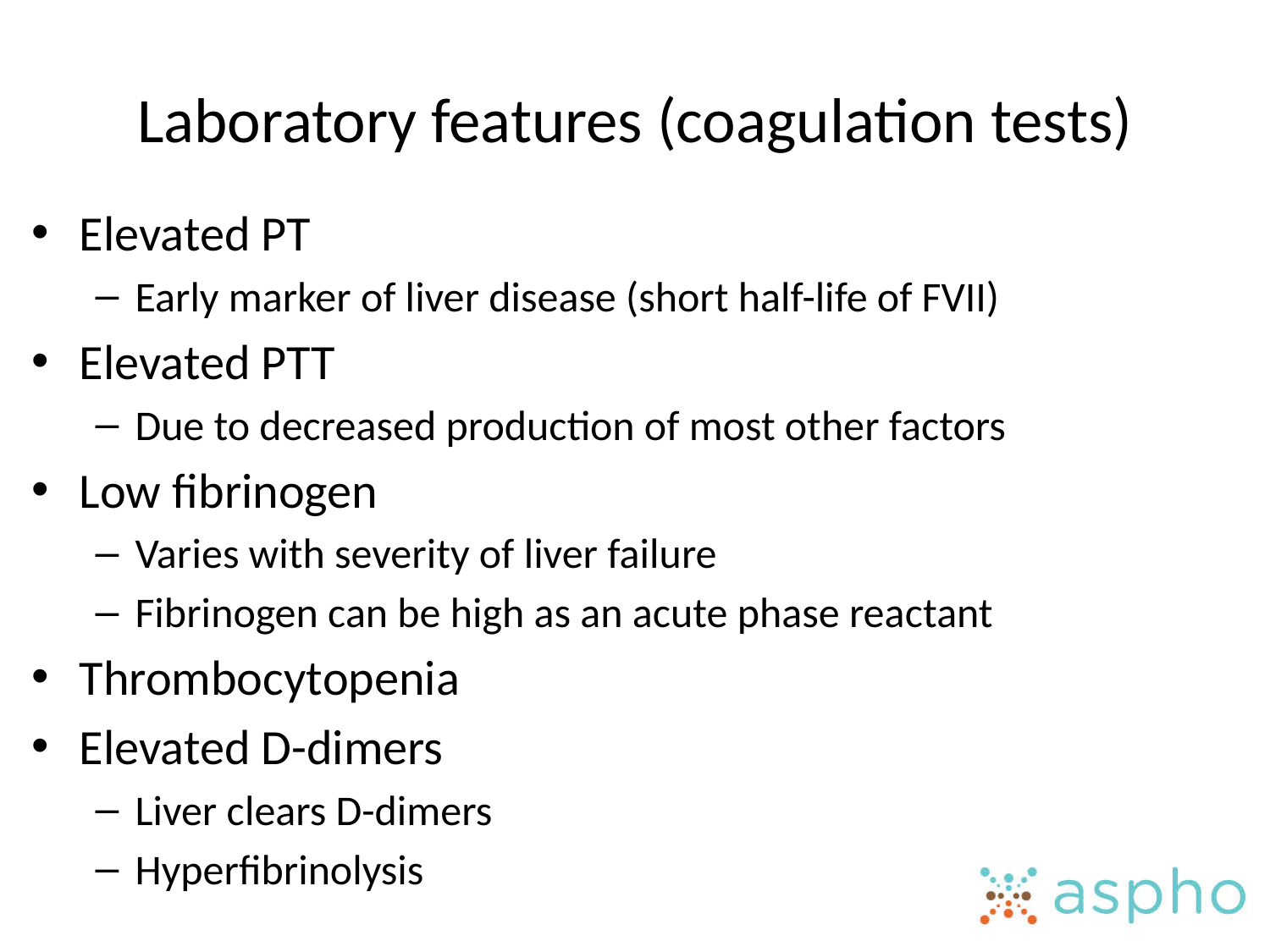

# Laboratory features (coagulation tests)
Elevated PT
Early marker of liver disease (short half-life of FVII)
Elevated PTT
Due to decreased production of most other factors
Low fibrinogen
Varies with severity of liver failure
Fibrinogen can be high as an acute phase reactant
Thrombocytopenia
Elevated D-dimers
Liver clears D-dimers
Hyperfibrinolysis